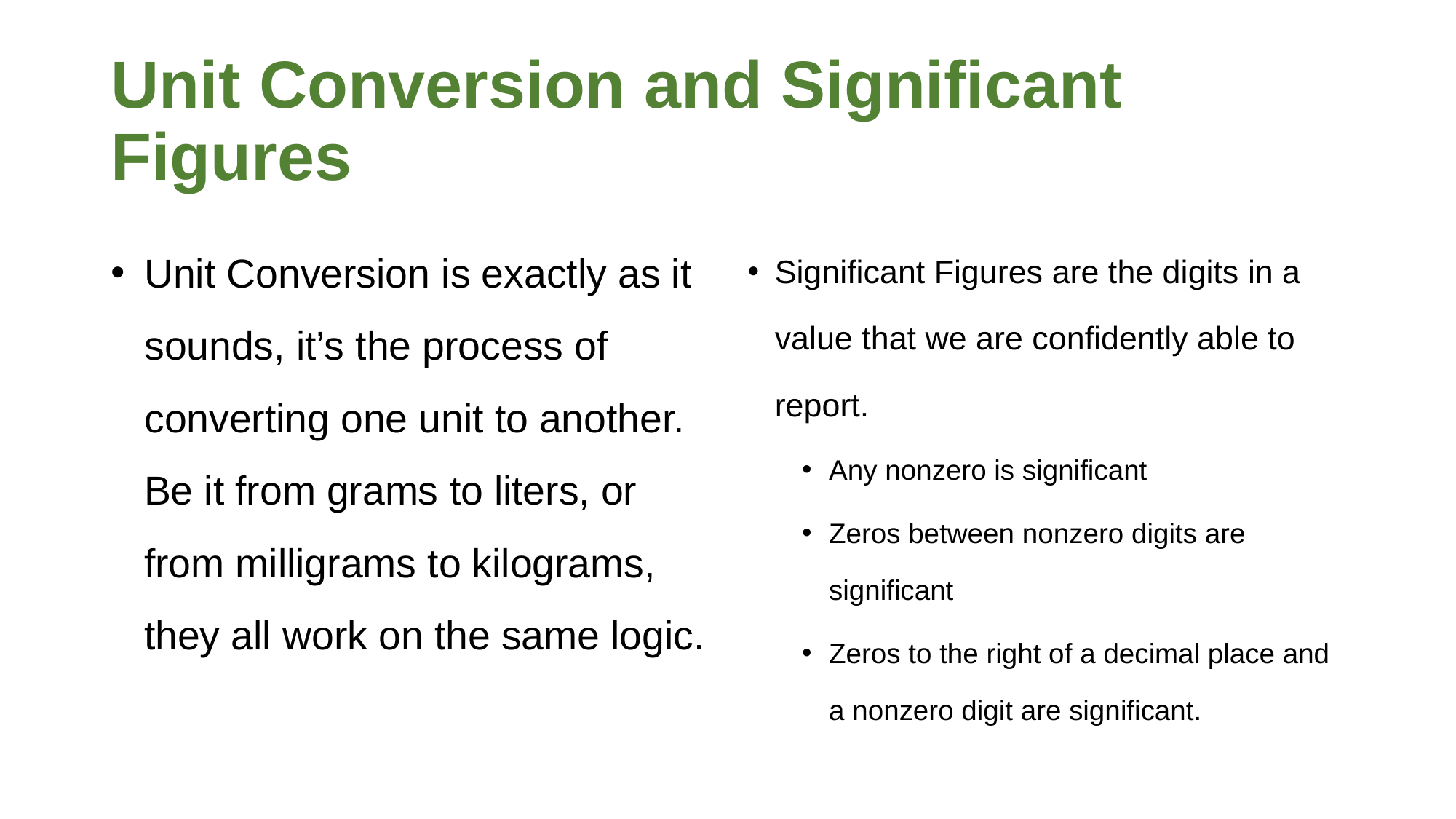

# Unit Conversion and Significant Figures
Unit Conversion is exactly as it sounds, it’s the process of converting one unit to another. Be it from grams to liters, or from milligrams to kilograms, they all work on the same logic.
Significant Figures are the digits in a value that we are confidently able to report.
Any nonzero is significant
Zeros between nonzero digits are significant
Zeros to the right of a decimal place and a nonzero digit are significant.